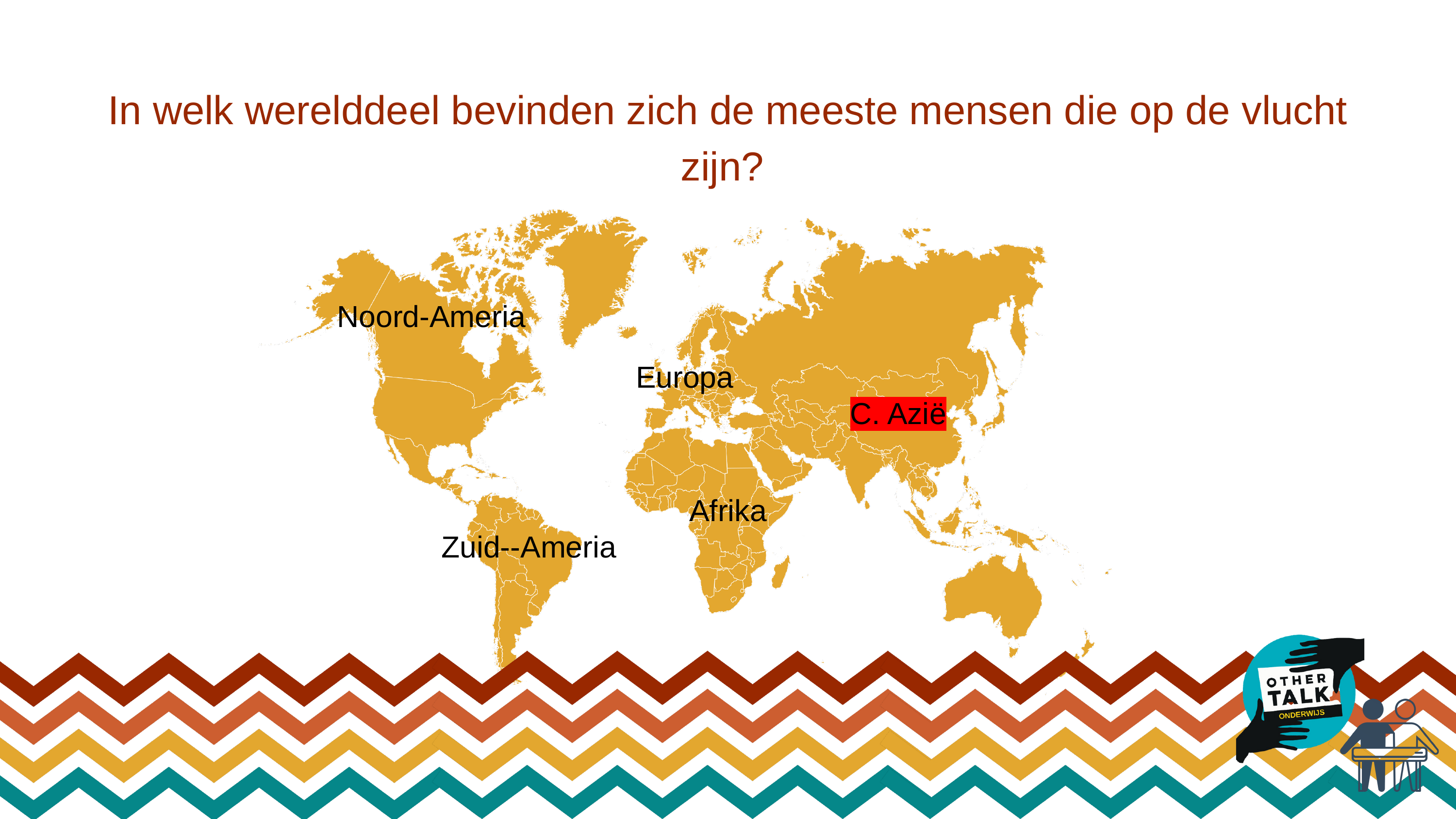

In welk werelddeel bevinden zich de meeste mensen die op de vlucht zijn?

Noord-Ameria
Europa
C. Azië
Afrika
Zuid--Ameria